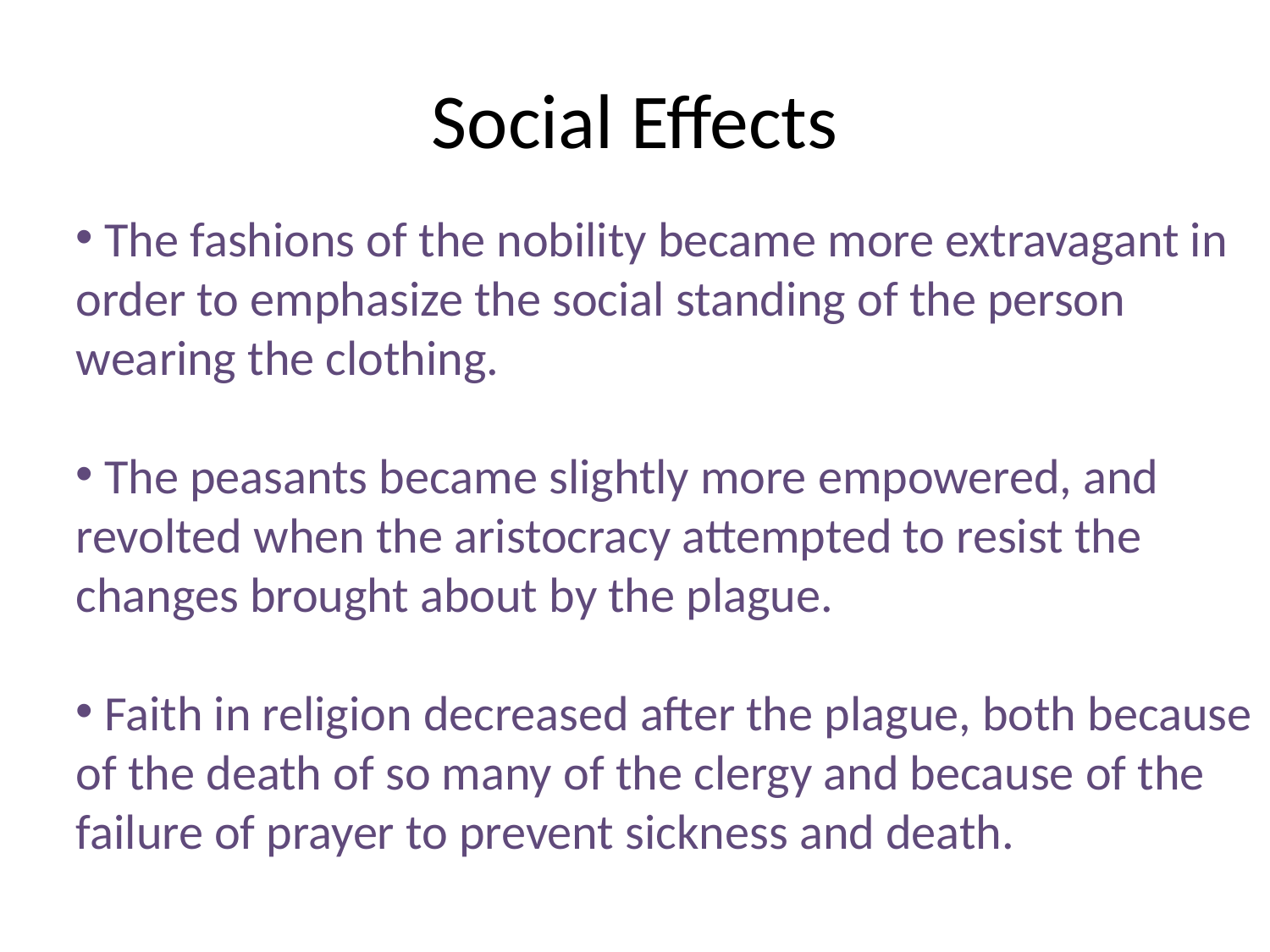

# Social Effects
 The fashions of the nobility became more extravagant in order to emphasize the social standing of the person wearing the clothing.

 The peasants became slightly more empowered, and revolted when the aristocracy attempted to resist the changes brought about by the plague.

 Faith in religion decreased after the plague, both because of the death of so many of the clergy and because of the failure of prayer to prevent sickness and death.